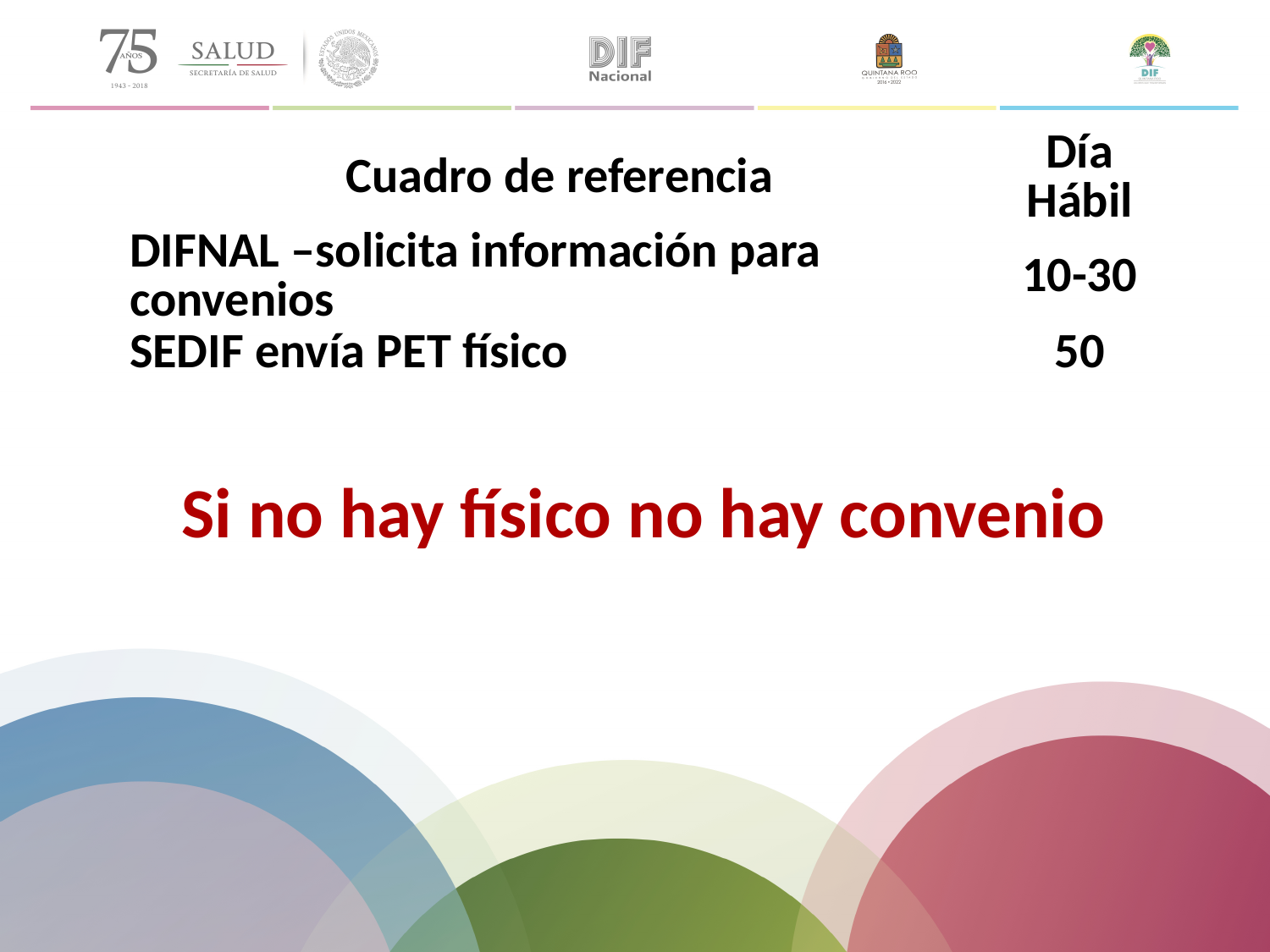

| Cuadro de referencia | Día Hábil |
| --- | --- |
| DIFNAL –solicita información para convenios | 10-30 |
| SEDIF envía PET físico | 50 |
|  |  |
|  |  |
|  |  |
|  |  |
|  |  |
|  |  |
Si no hay físico no hay convenio